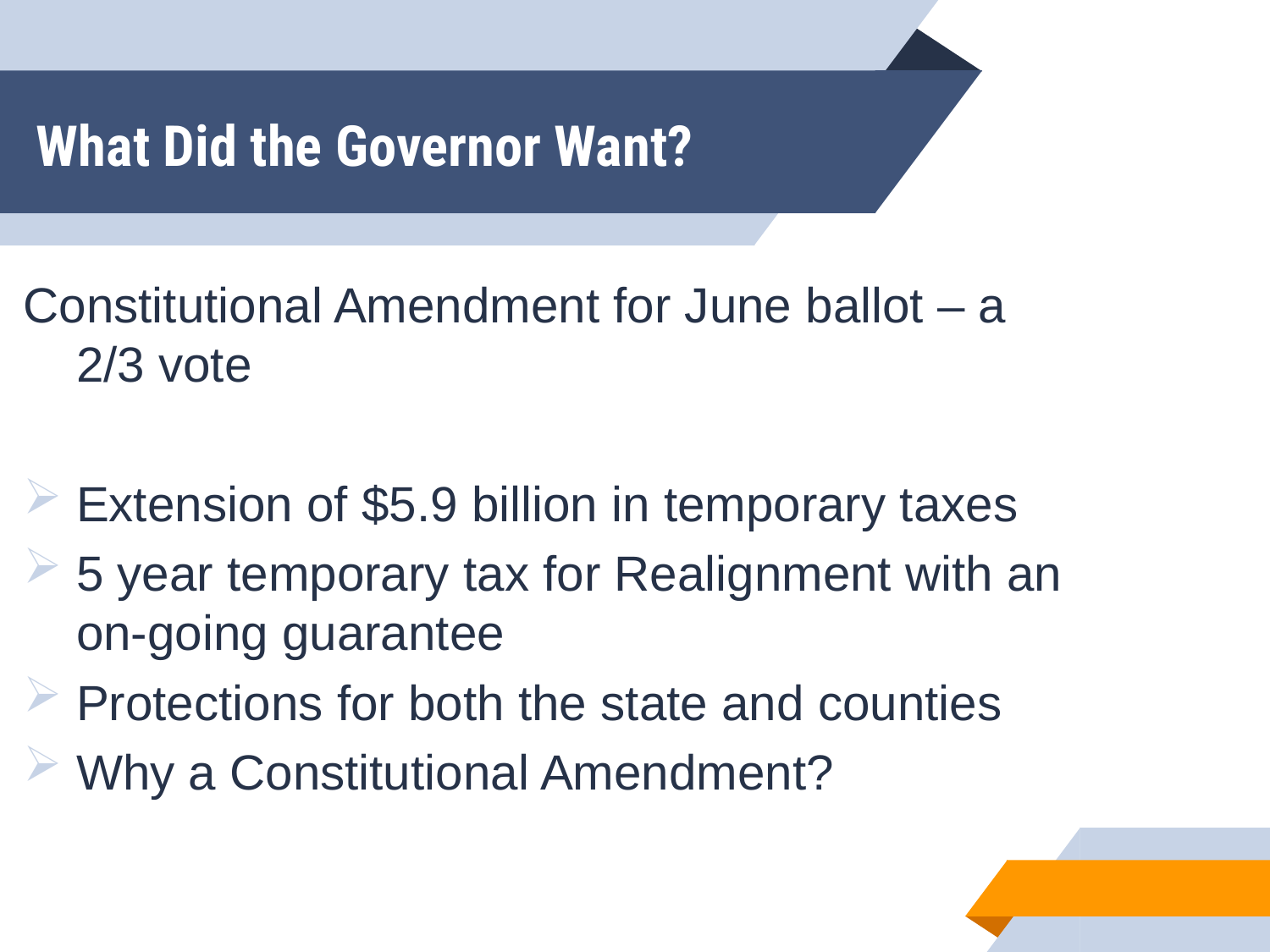

# What Did the Governor Want?
Constitutional Amendment for June ballot – a 2/3 vote

Extension of $5.9 billion in temporary taxes
5 year temporary tax for Realignment with an on-going guarantee
Protections for both the state and counties
Why a Constitutional Amendment?